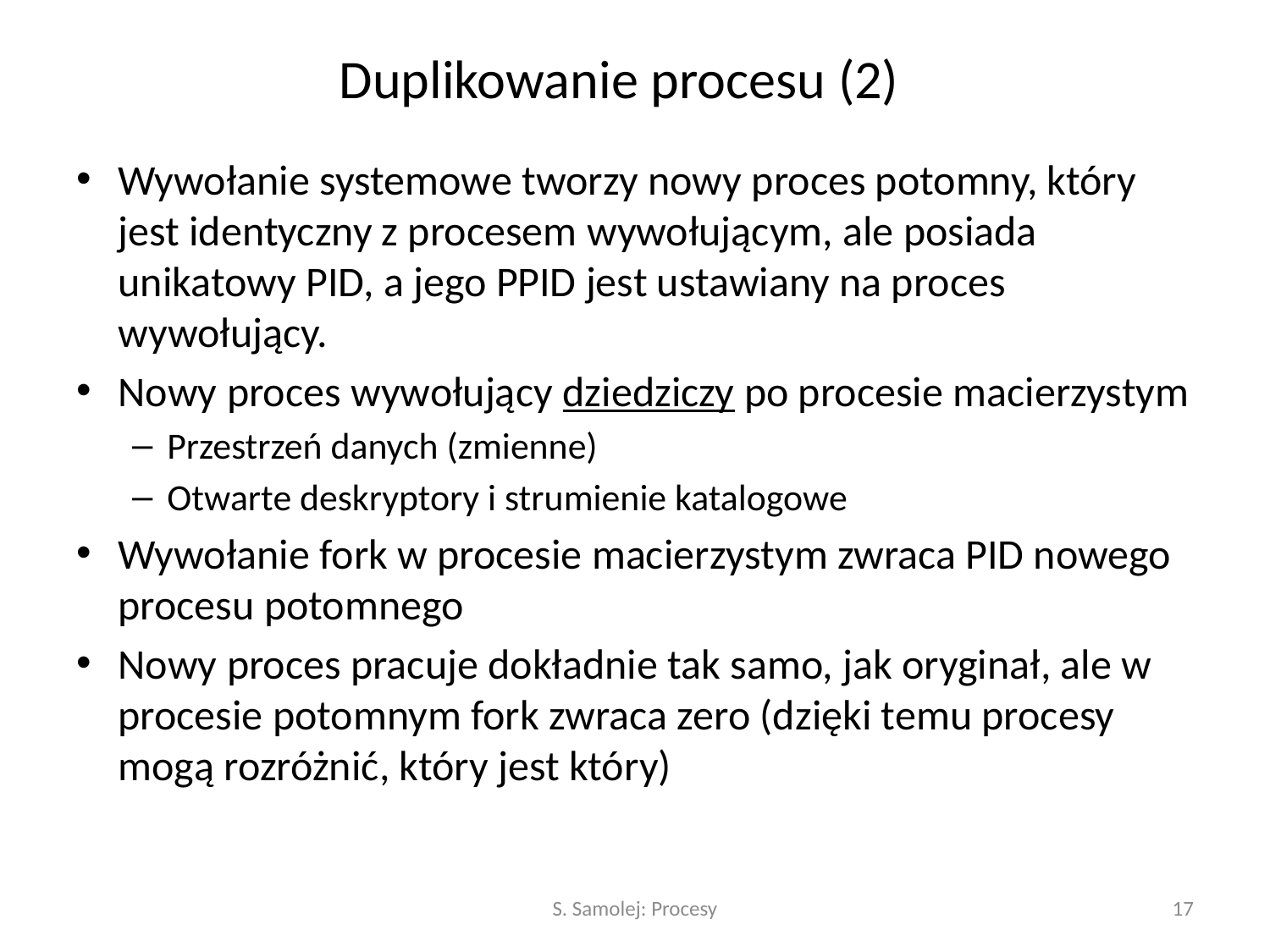

# Duplikowanie procesu (2)
Wywołanie systemowe tworzy nowy proces potomny, który jest identyczny z procesem wywołującym, ale posiada unikatowy PID, a jego PPID jest ustawiany na proces wywołujący.
Nowy proces wywołujący dziedziczy po procesie macierzystym
Przestrzeń danych (zmienne)
Otwarte deskryptory i strumienie katalogowe
Wywołanie fork w procesie macierzystym zwraca PID nowego procesu potomnego
Nowy proces pracuje dokładnie tak samo, jak oryginał, ale w procesie potomnym fork zwraca zero (dzięki temu procesy mogą rozróżnić, który jest który)
S. Samolej: Procesy
17